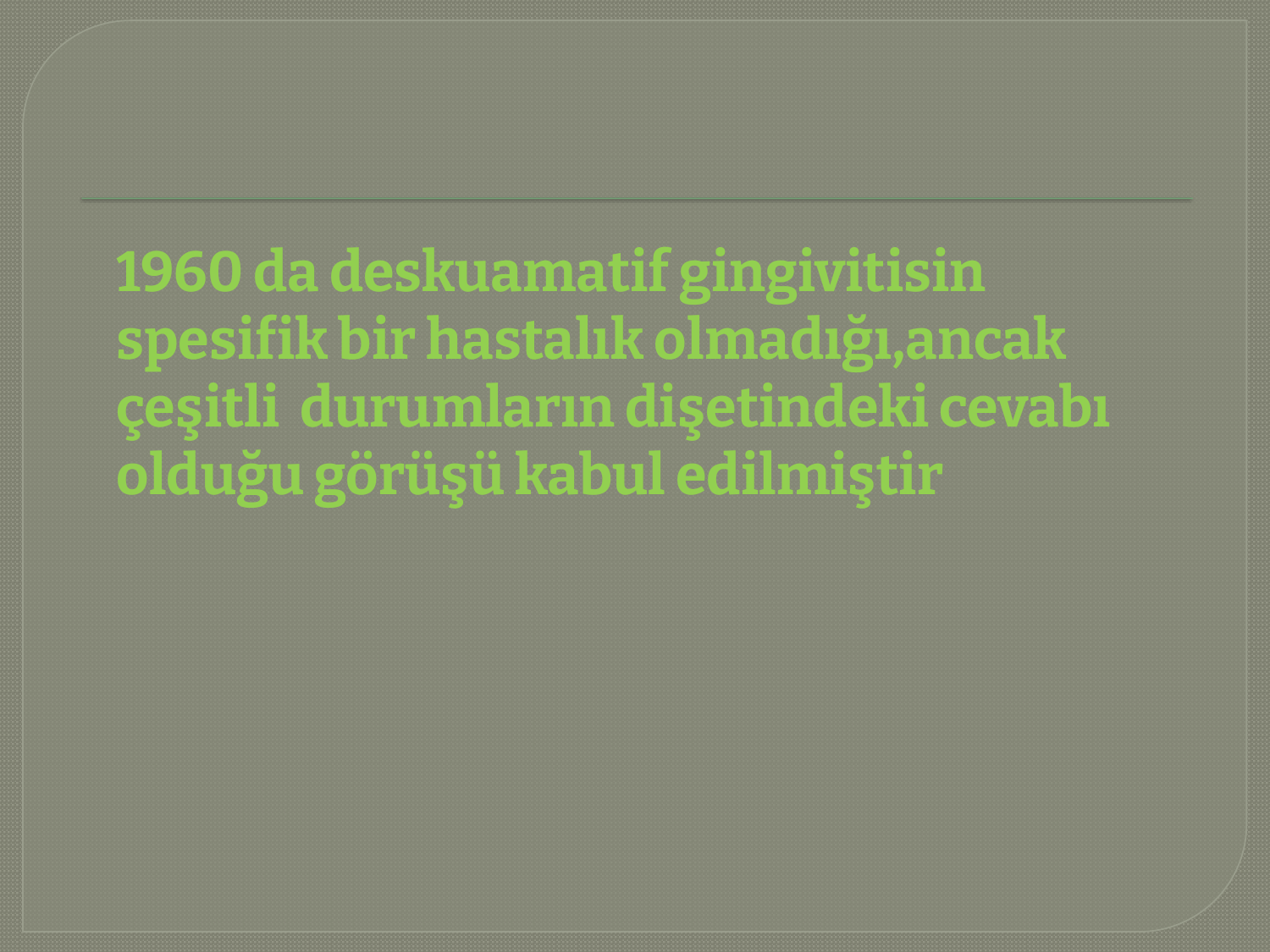

#
    1960 da deskuamatif gingivitisin spesifik bir hastalık olmadığı,ancak çeşitli  durumların dişetindeki cevabı olduğu görüşü kabul edilmiştir